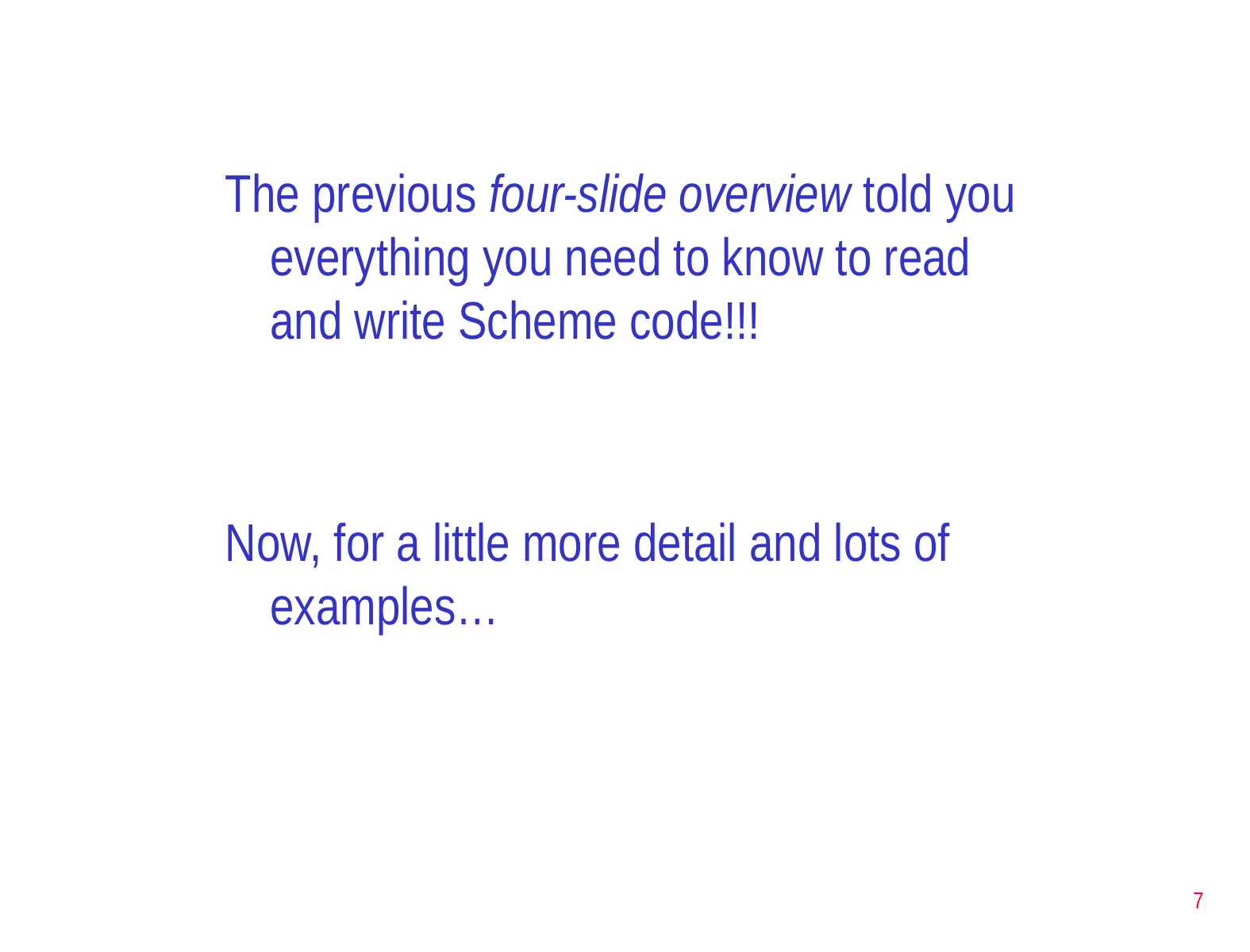

The previous four-slide overview told you everything you need to know to read and write Scheme code!!!

Now, for a little more detail and lots of examples…
7